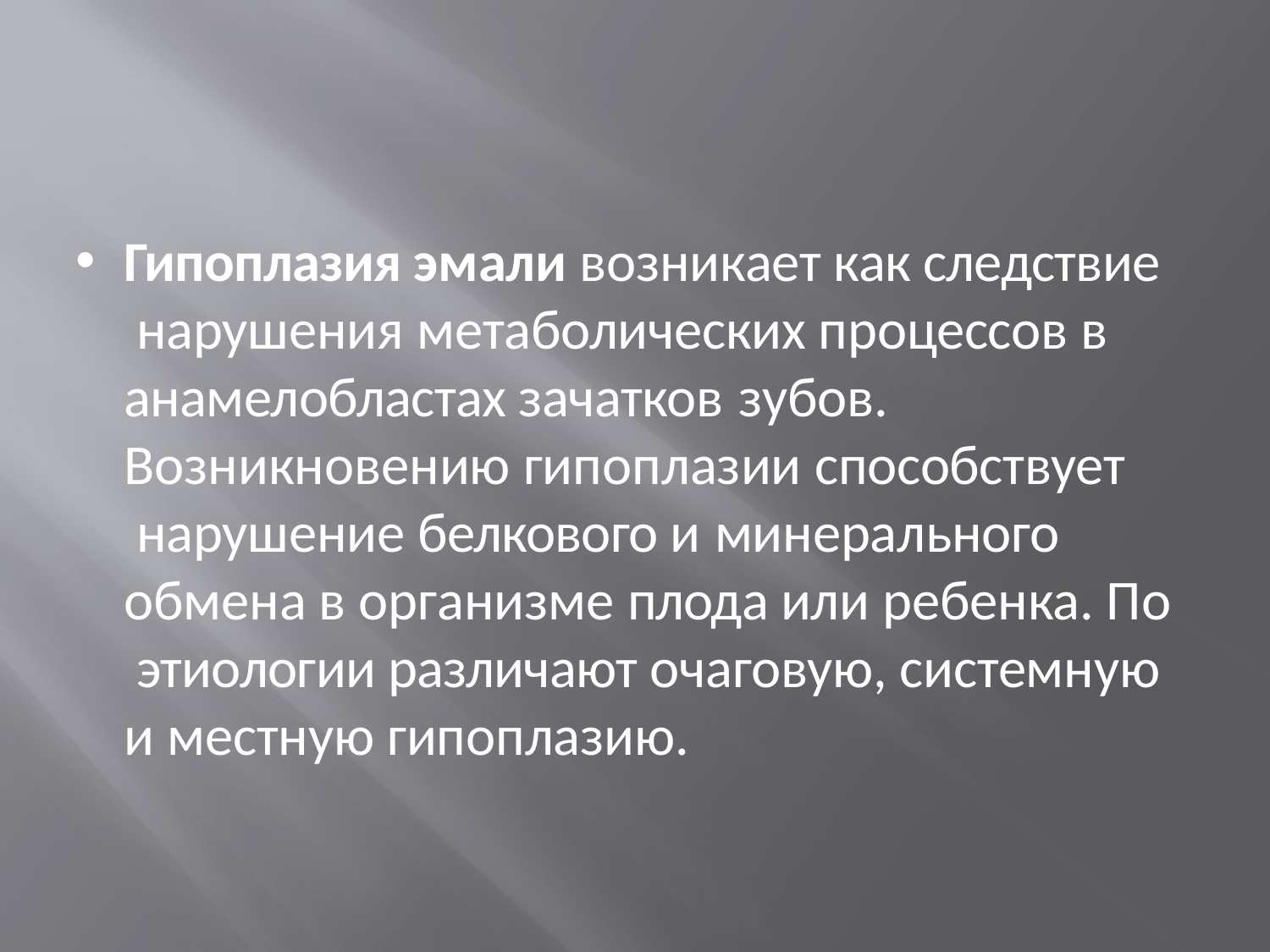

Гипоплазия эмали возникает как следствие  нарушения метаболических процессов в  анамелобластах зачатков зубов.
Возникновению гипоплазии способствует  нарушение белкового и минерального
обмена в организме плода или ребенка. По  этиологии различают очаговую, системную  и местную гипоплазию.